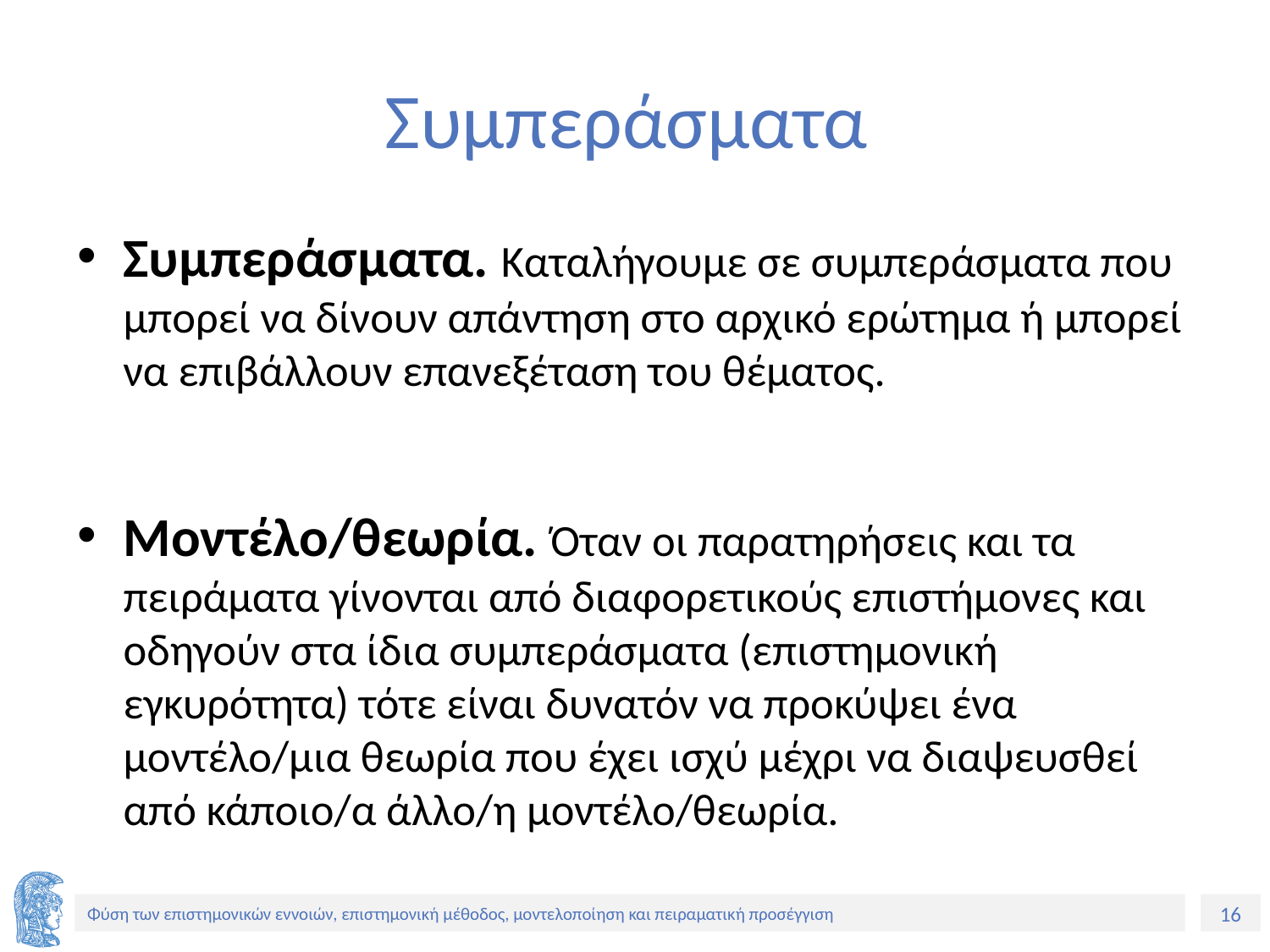

# Συμπεράσματα
Συμπεράσματα. Καταλήγουμε σε συμπεράσματα που μπορεί να δίνουν απάντηση στο αρχικό ερώτημα ή μπορεί να επιβάλλουν επανεξέταση του θέματος.

Μοντέλο/θεωρία. Όταν οι παρατηρήσεις και τα πειράματα γίνονται από διαφορετικούς επιστήμονες και οδηγούν στα ίδια συμπεράσματα (επιστημονική εγκυρότητα) τότε είναι δυνατόν να προκύψει ένα μοντέλο/μια θεωρία που έχει ισχύ μέχρι να διαψευσθεί από κάποιο/α άλλο/η μοντέλο/θεωρία.